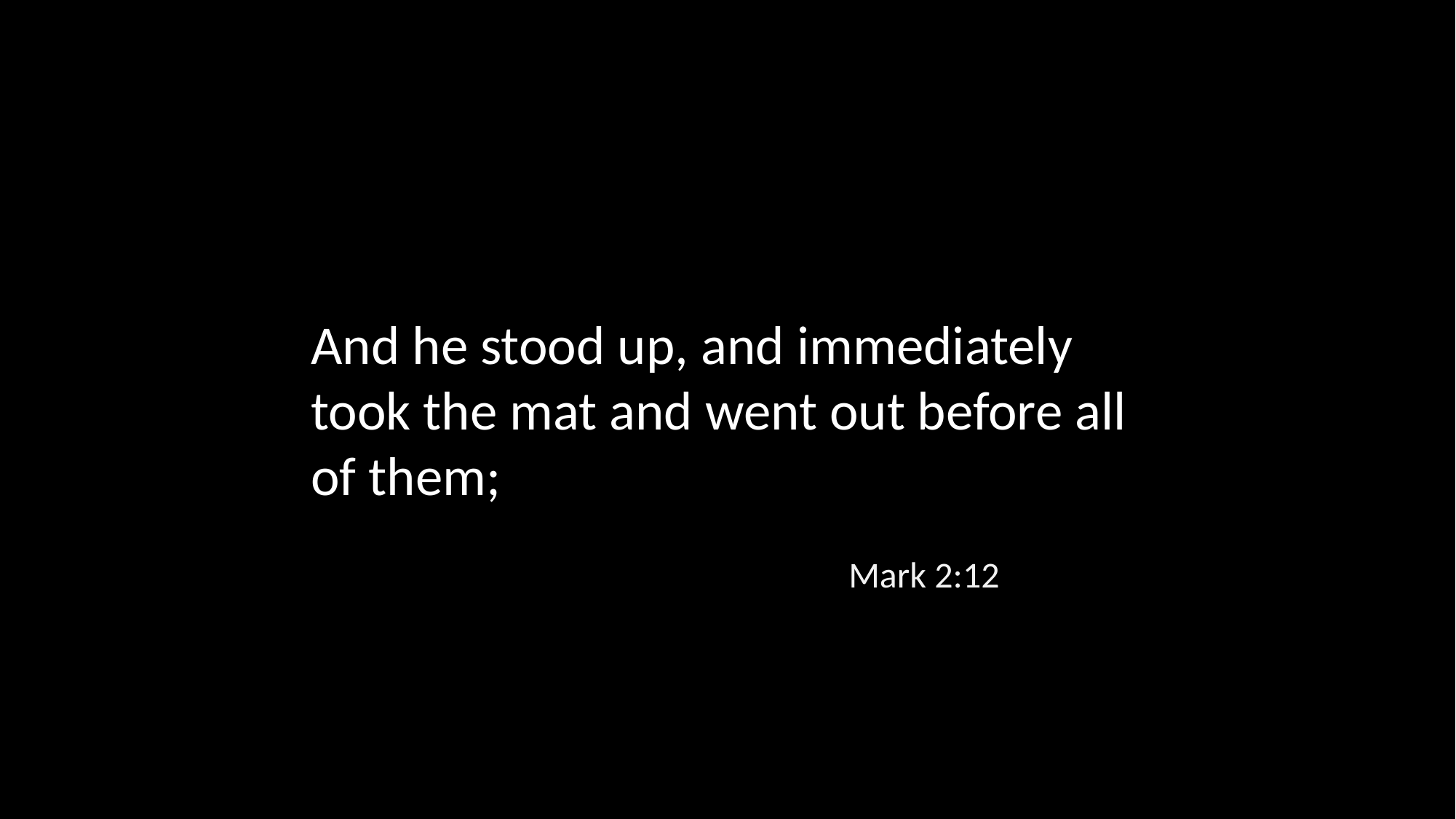

And he stood up, and immediately took the mat and went out before all of them;
Mark 2:12